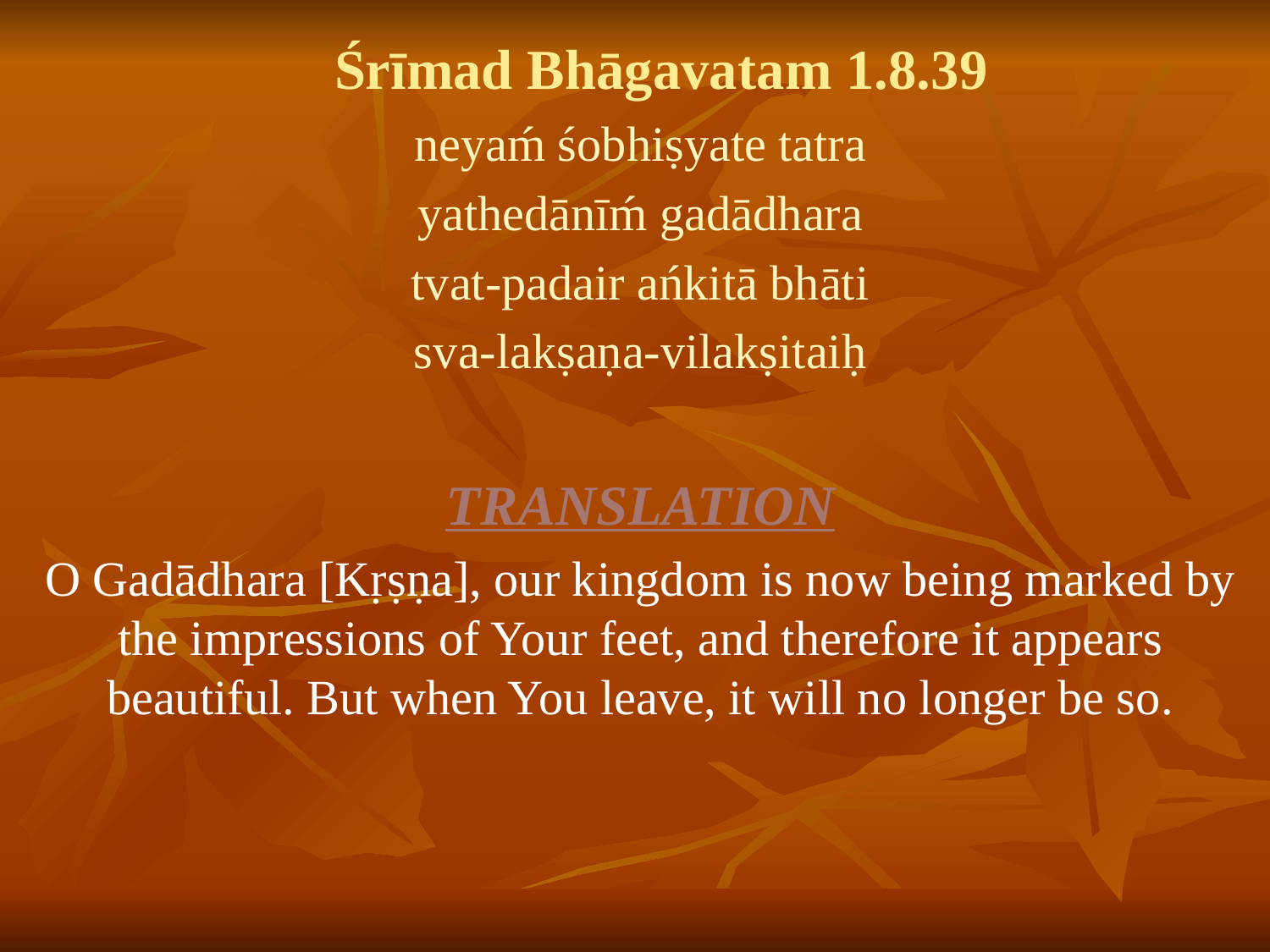

# Śrīmad Bhāgavatam 1.8.39
neyaḿ śobhiṣyate tatra
yathedānīḿ gadādhara
tvat-padair ańkitā bhāti
sva-lakṣaṇa-vilakṣitaiḥ

TRANSLATION
O Gadādhara [Kṛṣṇa], our kingdom is now being marked by the impressions of Your feet, and therefore it appears beautiful. But when You leave, it will no longer be so.